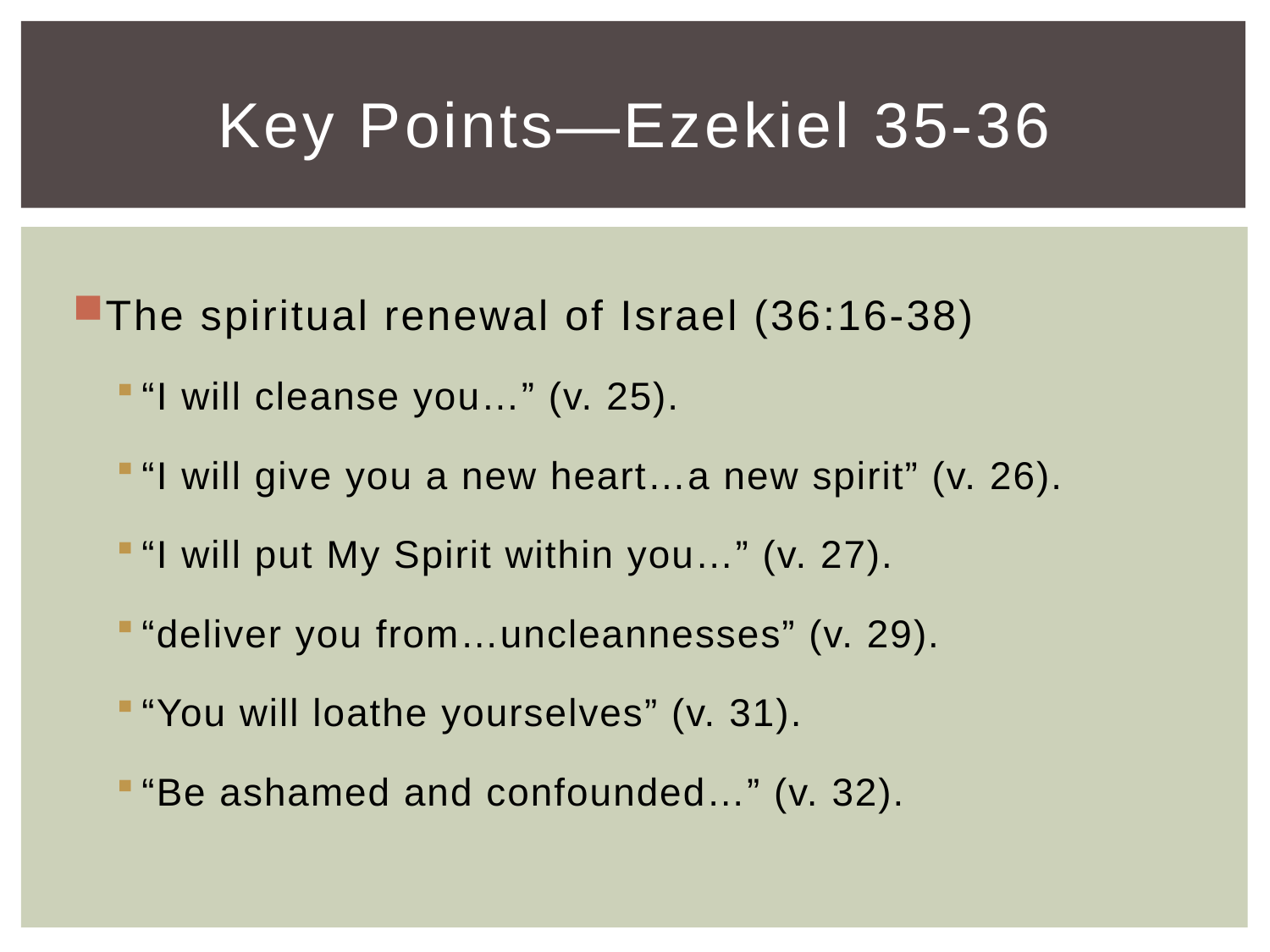

# Key Points—Ezekiel 35-36
The spiritual renewal of Israel (36:16-38)
“I will cleanse you…” (v. 25).
“I will give you a new heart…a new spirit” (v. 26).
“I will put My Spirit within you…” (v. 27).
“deliver you from…uncleannesses” (v. 29).
“You will loathe yourselves” (v. 31).
“Be ashamed and confounded…” (v. 32).